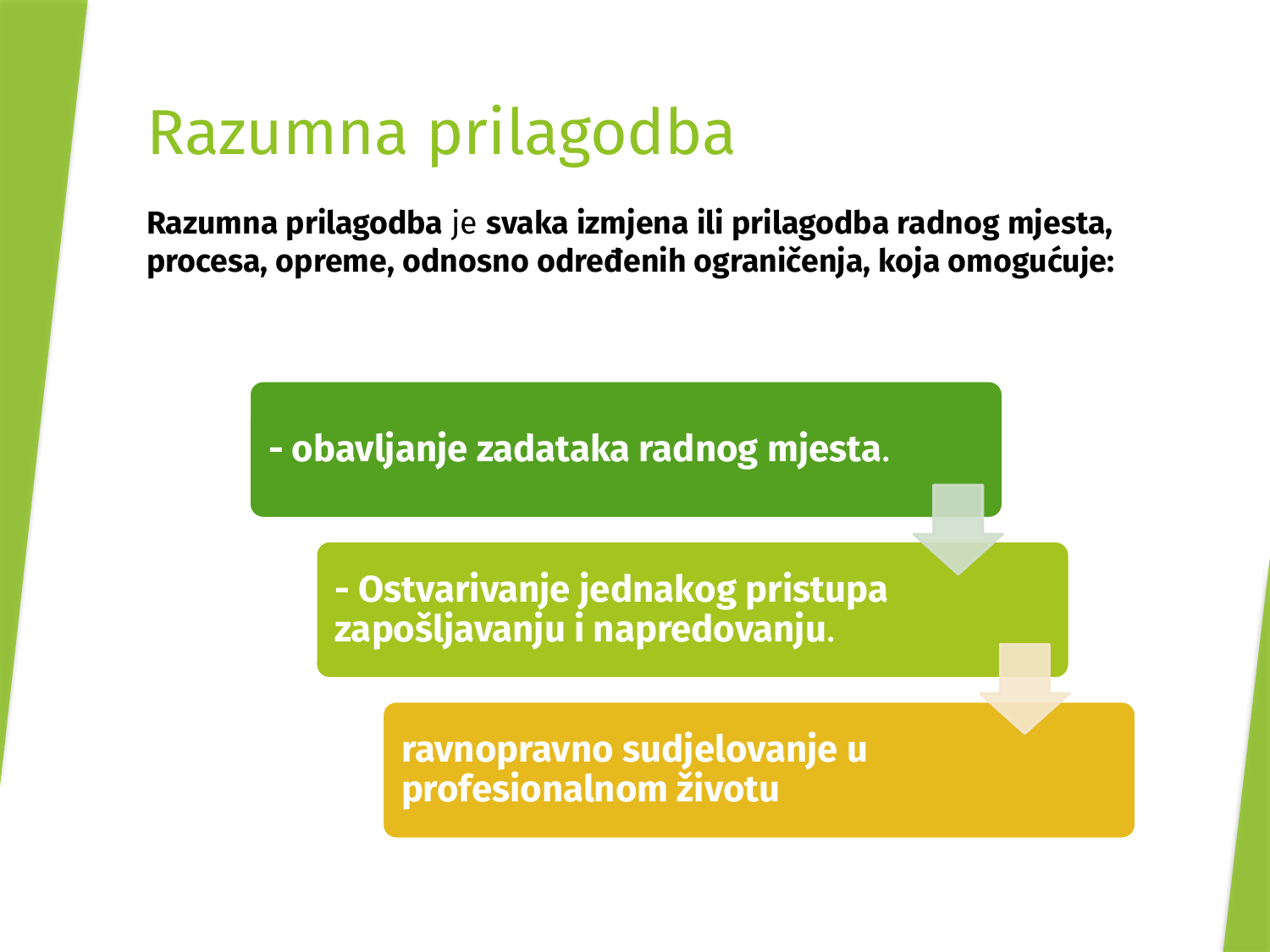

# Razumna prilagodba
Razumna prilagodba je svaka izmjena ili prilagodba radnog mjesta, procesa, opreme, odnosno određenih ograničenja, koja omogućuje:
- obavljanje zadataka radnog mjesta.
- Ostvarivanje jednakog pristupa zapošljavanju i napredovanju.
ravnopravno sudjelovanje u profesionalnom životu